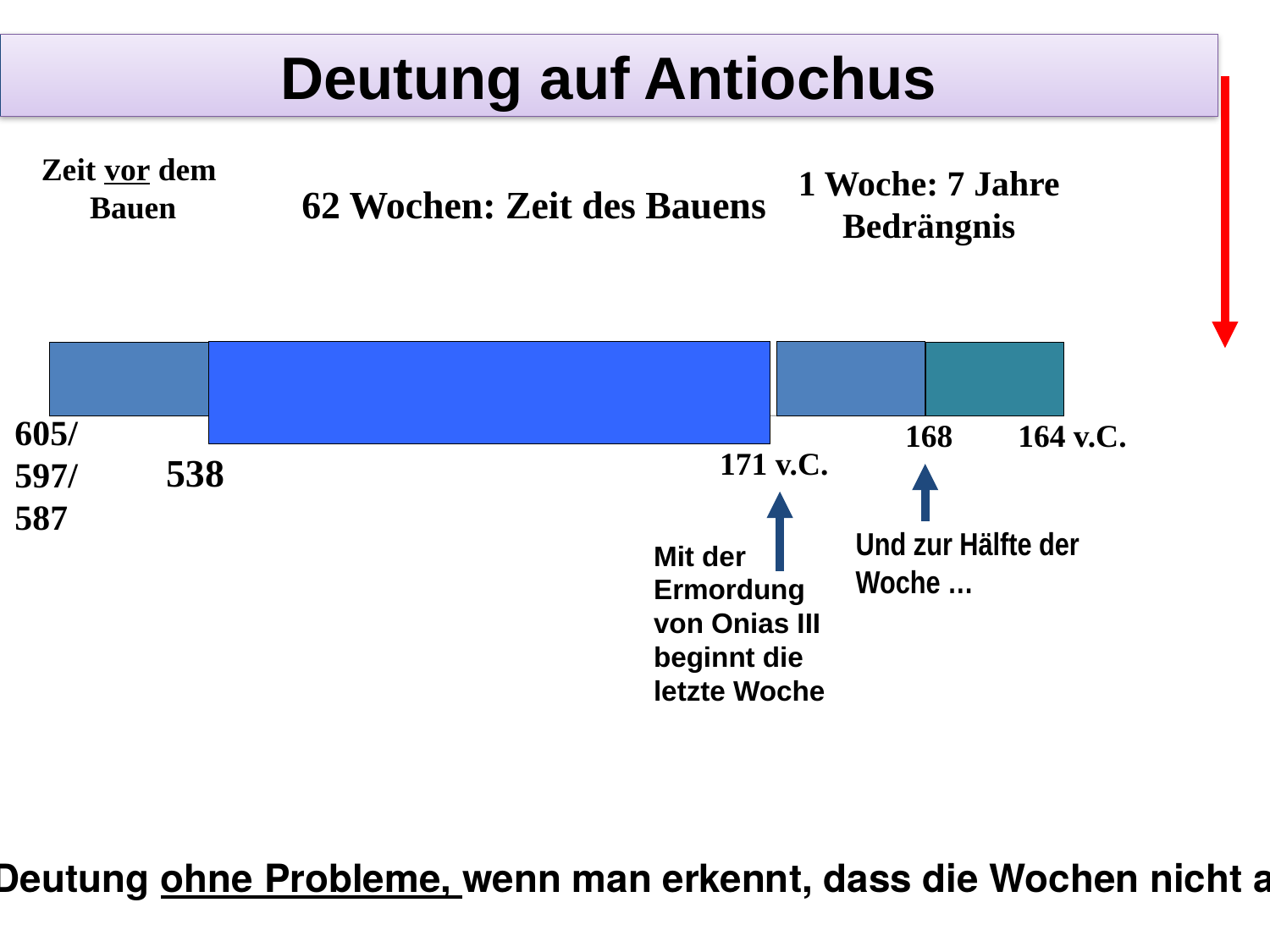

Deutung auf Antiochus

Zeit vor dem
 Bauen
62 Wochen: Zeit des Bauens
1 Woche: 7 Jahre Bedrängnis

605/
597/
587
164 v.C.
168

171 v.C.
538

Und zur Hälfte der Woche …
Mit der Ermordung von Onias III beginnt die letzte Woche

Die Deutung auf Antiochus ist die einzige Deutung ohne Probleme, wenn man erkennt, dass die Wochen nicht arithmetisch-mathematisch gezählt werden.